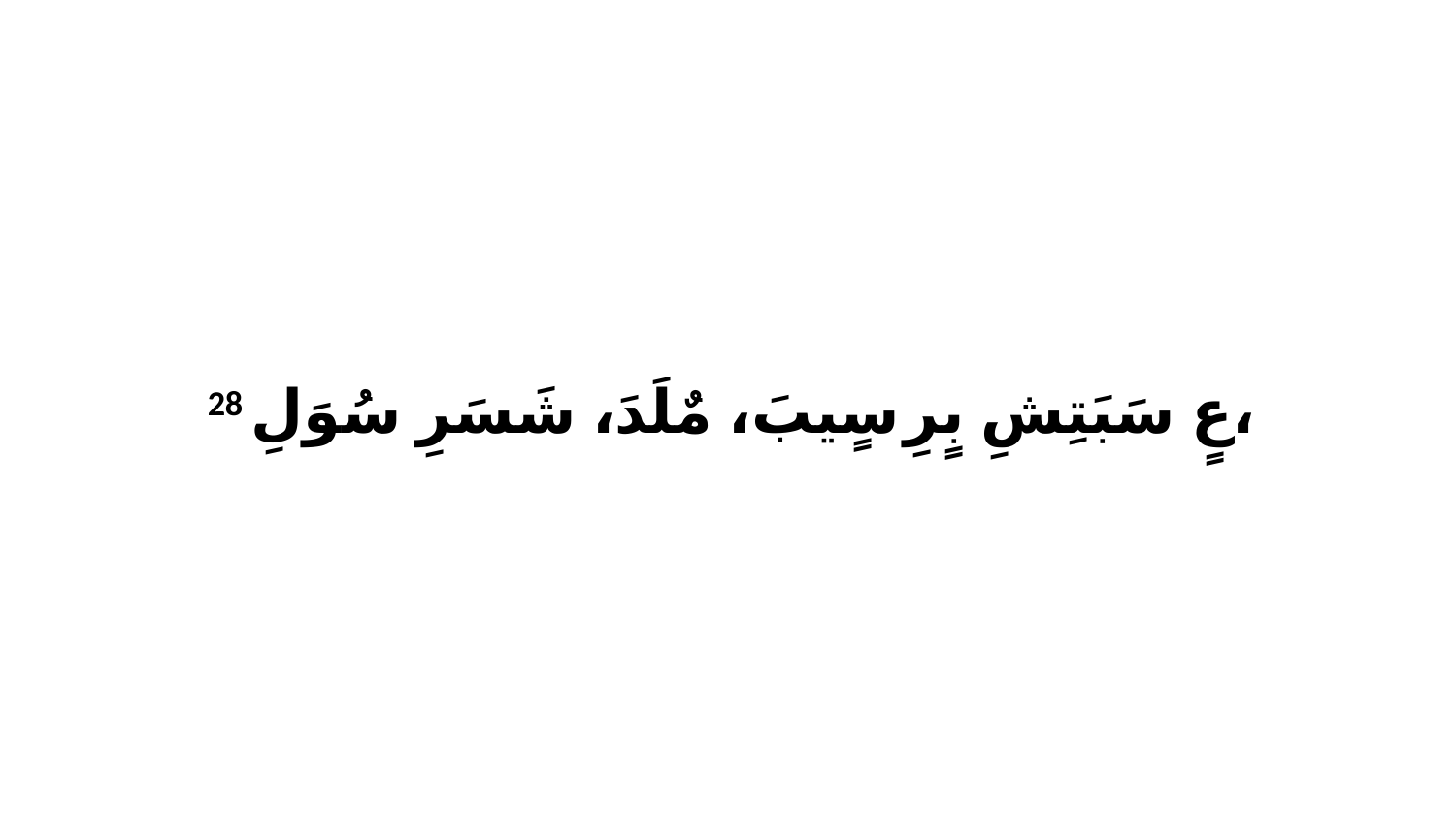

28 عٍ سَبَتِشِ بٍرِ سٍيبَ، مٌلَدَ، شَسَرِ سُوَلِ،